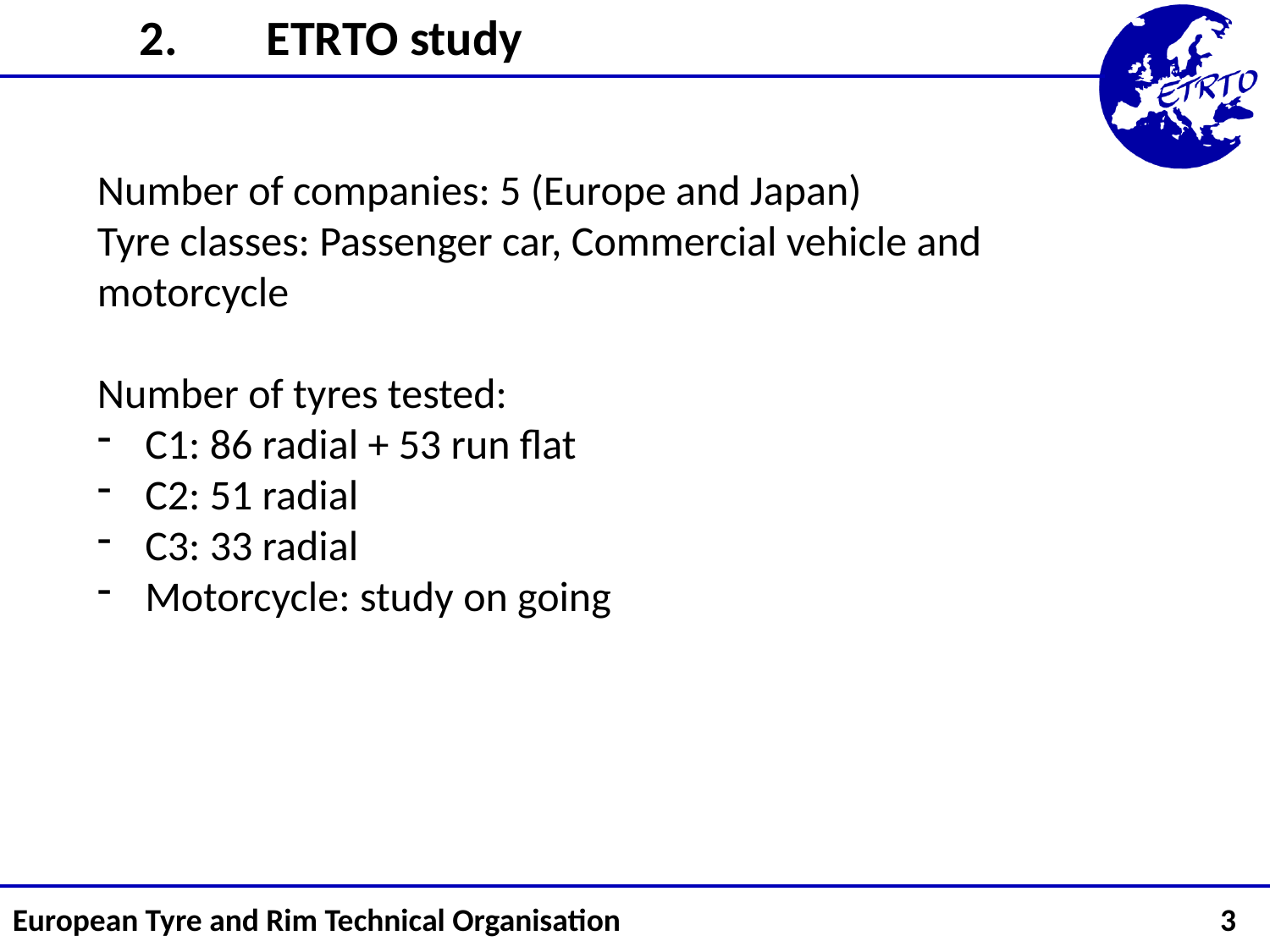

2. 	ETRTO study

Number of companies: 5 (Europe and Japan)
Tyre classes: Passenger car, Commercial vehicle and motorcycle

Number of tyres tested:
C1: 86 radial + 53 run flat
C2: 51 radial
C3: 33 radial
Motorcycle: study on going

European Tyre and Rim Technical Organisation					         3